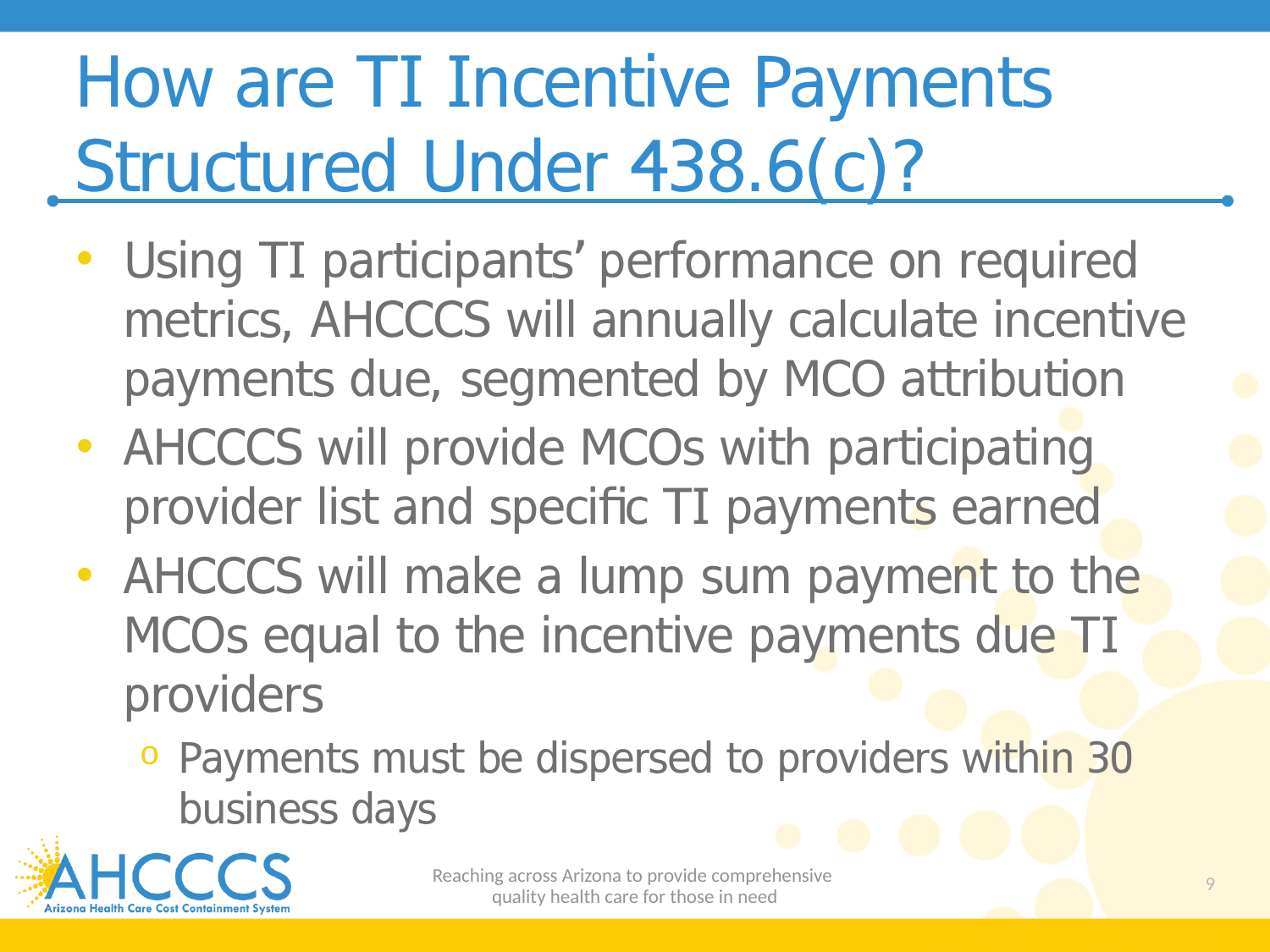

# How are TI Incentive Payments Structured Under 438.6(c)?
Using TI participants’ performance on required metrics, AHCCCS will annually calculate incentive payments due, segmented by MCO attribution
AHCCCS will provide MCOs with participating provider list and specific TI payments earned
AHCCCS will make a lump sum payment to the MCOs equal to the incentive payments due TI providers
Payments must be dispersed to providers within 30 business days

Reaching across Arizona to provide comprehensive
quality health care for those in need
9